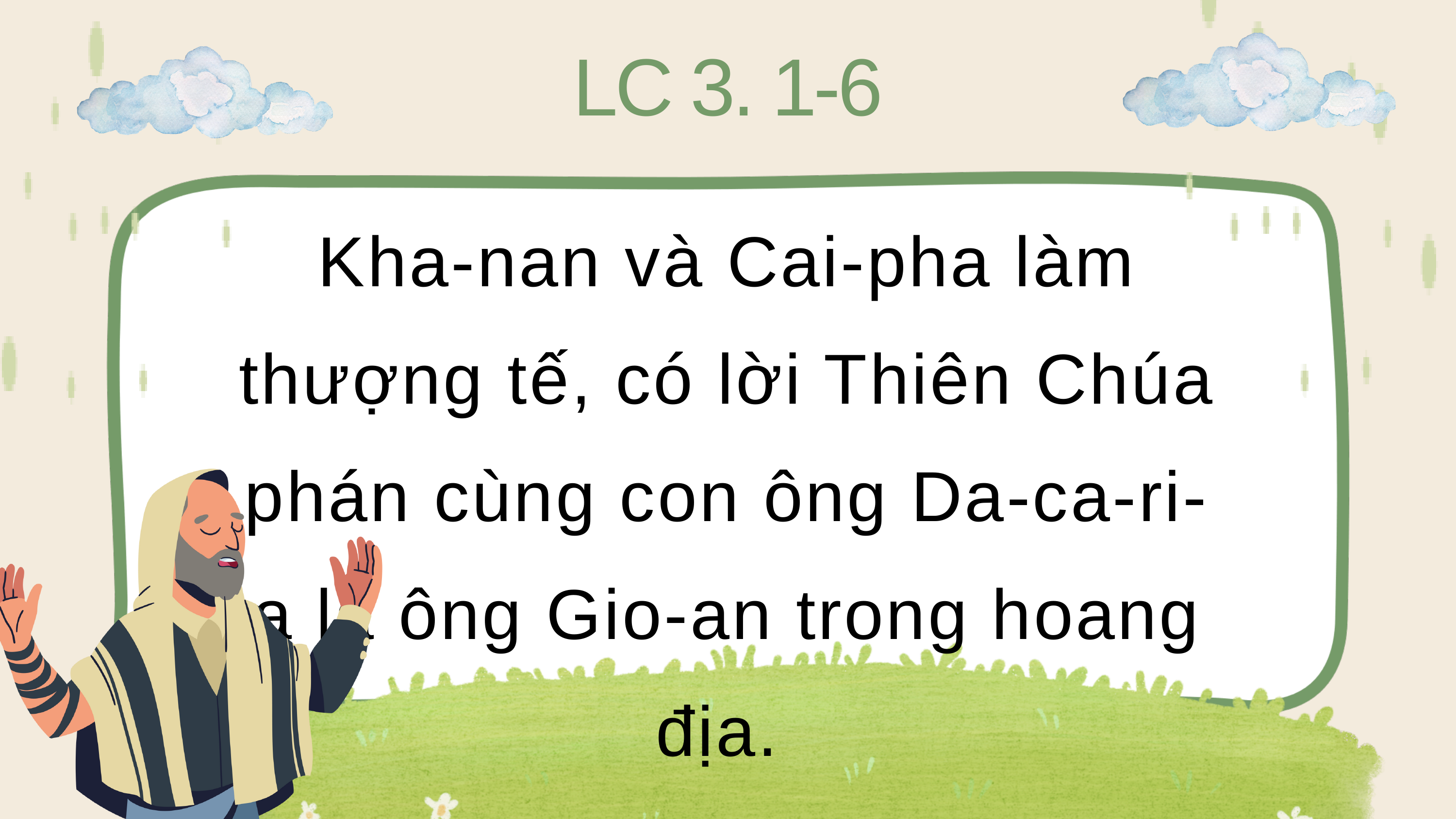

LC 3. 1-6

Kha-nan và Cai-pha làm thượng tế, có lời Thiên Chúa phán cùng con ông Da-ca-ri-a là ông Gio-an trong hoang địa.